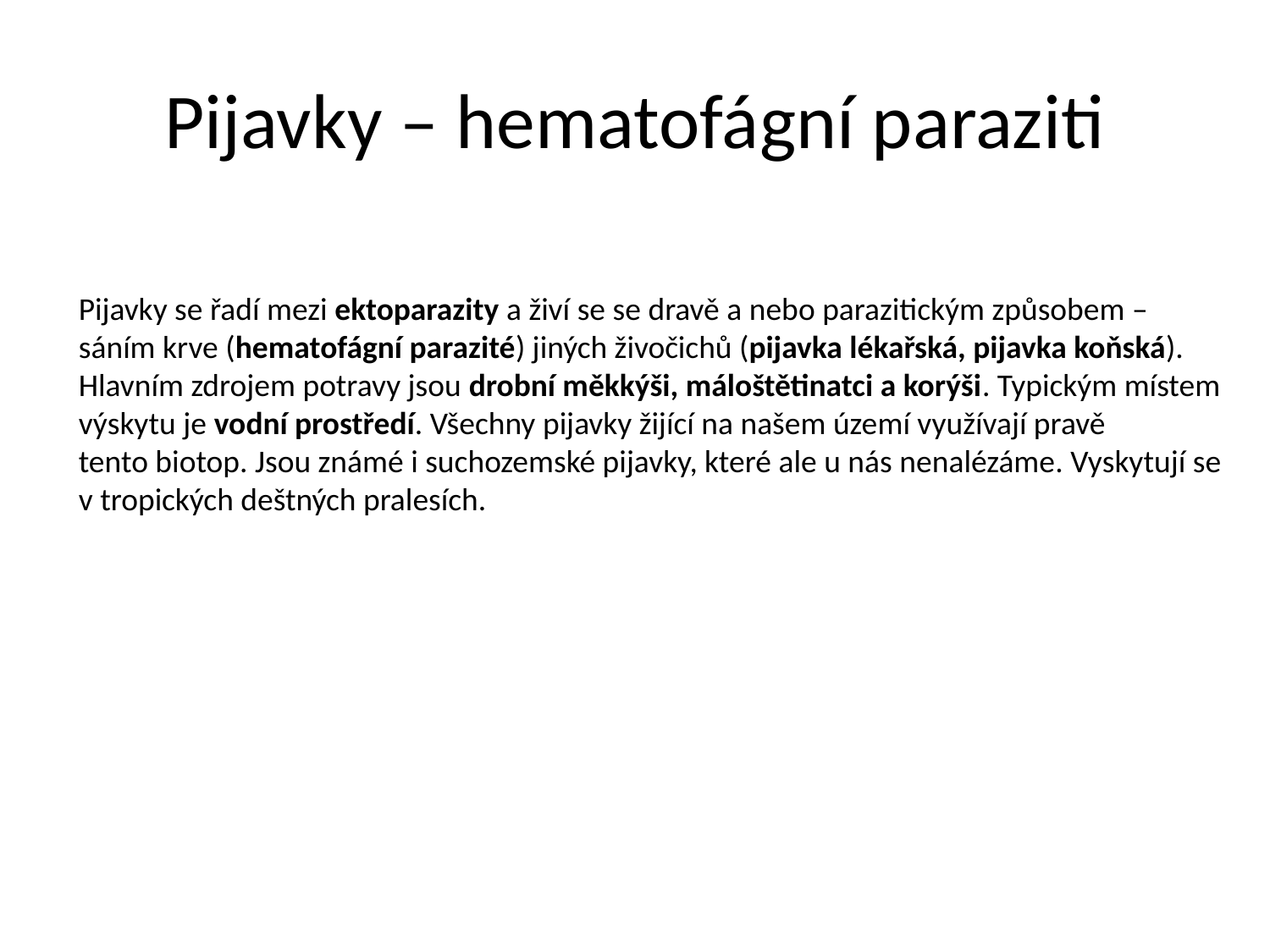

# Pijavky – hematofágní paraziti
Pijavky se řadí mezi ektoparazity a živí se se dravě a nebo parazitickým způsobem –
sáním krve (hematofágní parazité) jiných živočichů (pijavka lékařská, pijavka koňská).
Hlavním zdrojem potravy jsou drobní měkkýši, máloštětinatci a korýši. Typickým místem
výskytu je vodní prostředí. Všechny pijavky žijící na našem území využívají pravě
tento biotop. Jsou známé i suchozemské pijavky, které ale u nás nenalézáme. Vyskytují se
v tropických deštných pralesích.